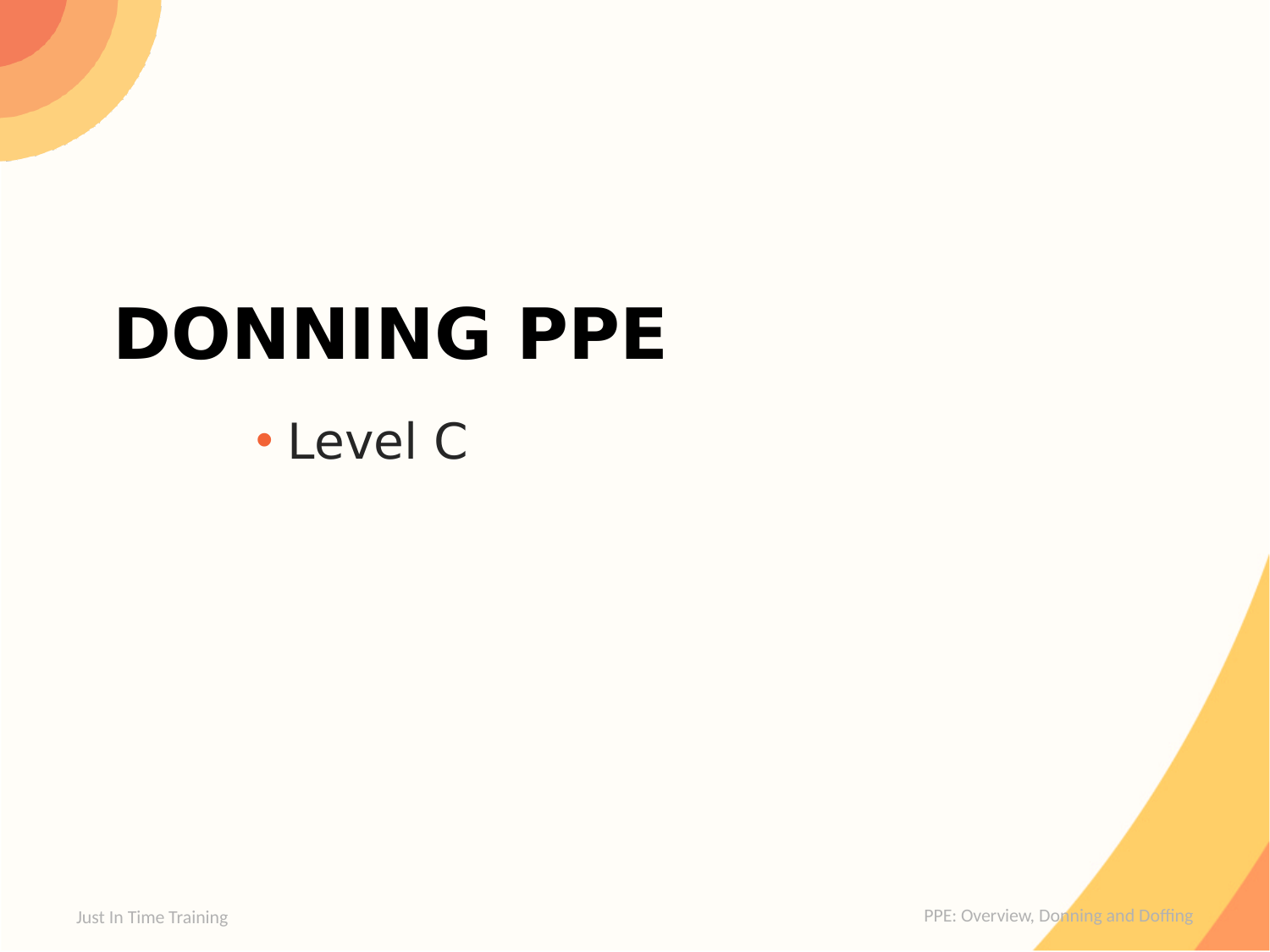

# Donning PPE
Level C
Just In Time Training
PPE: Overview, Donning and Doffing